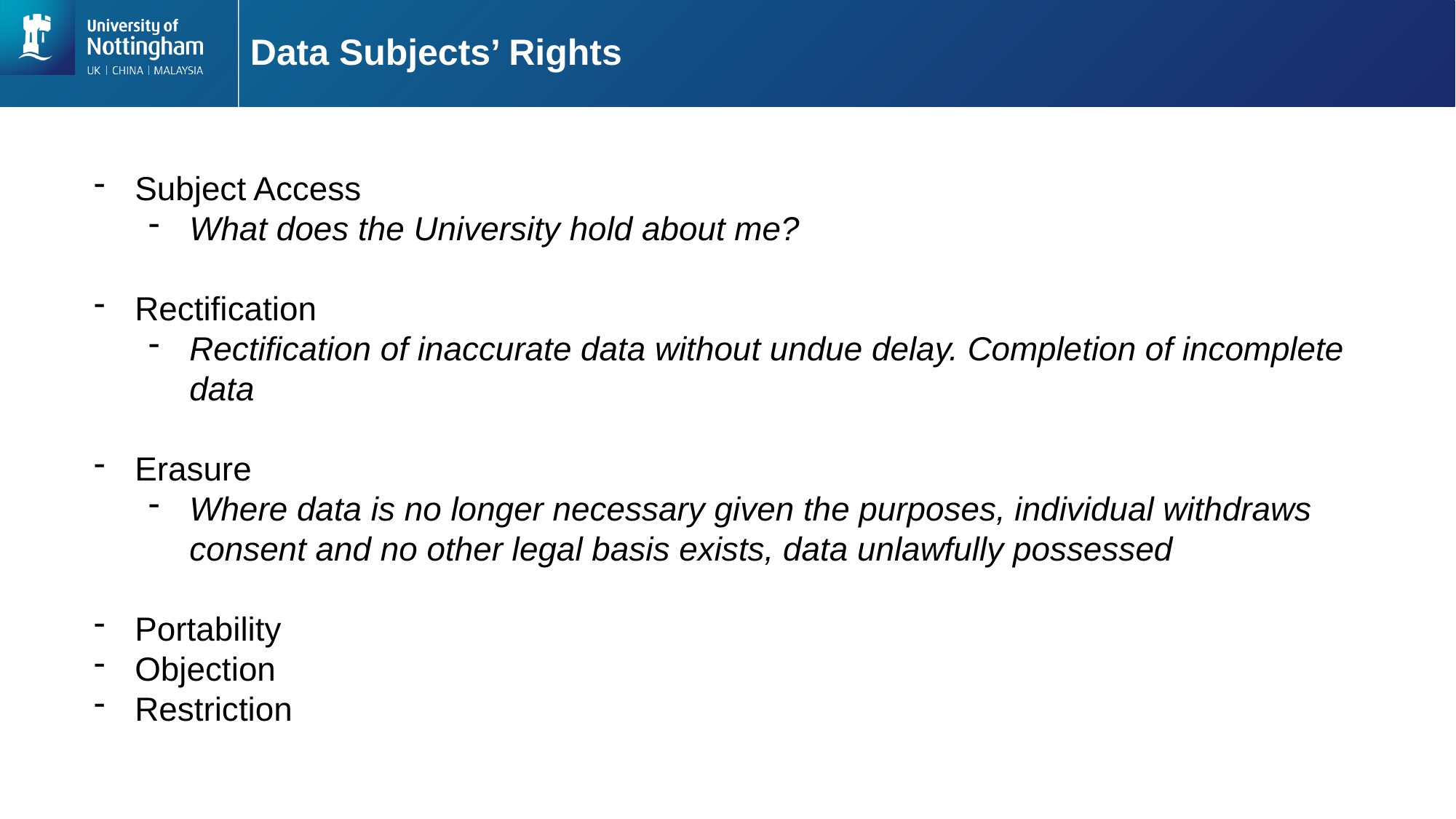

# Data Subjects’ Rights
Subject Access
What does the University hold about me?

Rectification
Rectification of inaccurate data without undue delay. Completion of incomplete data
Erasure
Where data is no longer necessary given the purposes, individual withdraws consent and no other legal basis exists, data unlawfully possessed
Portability
Objection
Restriction